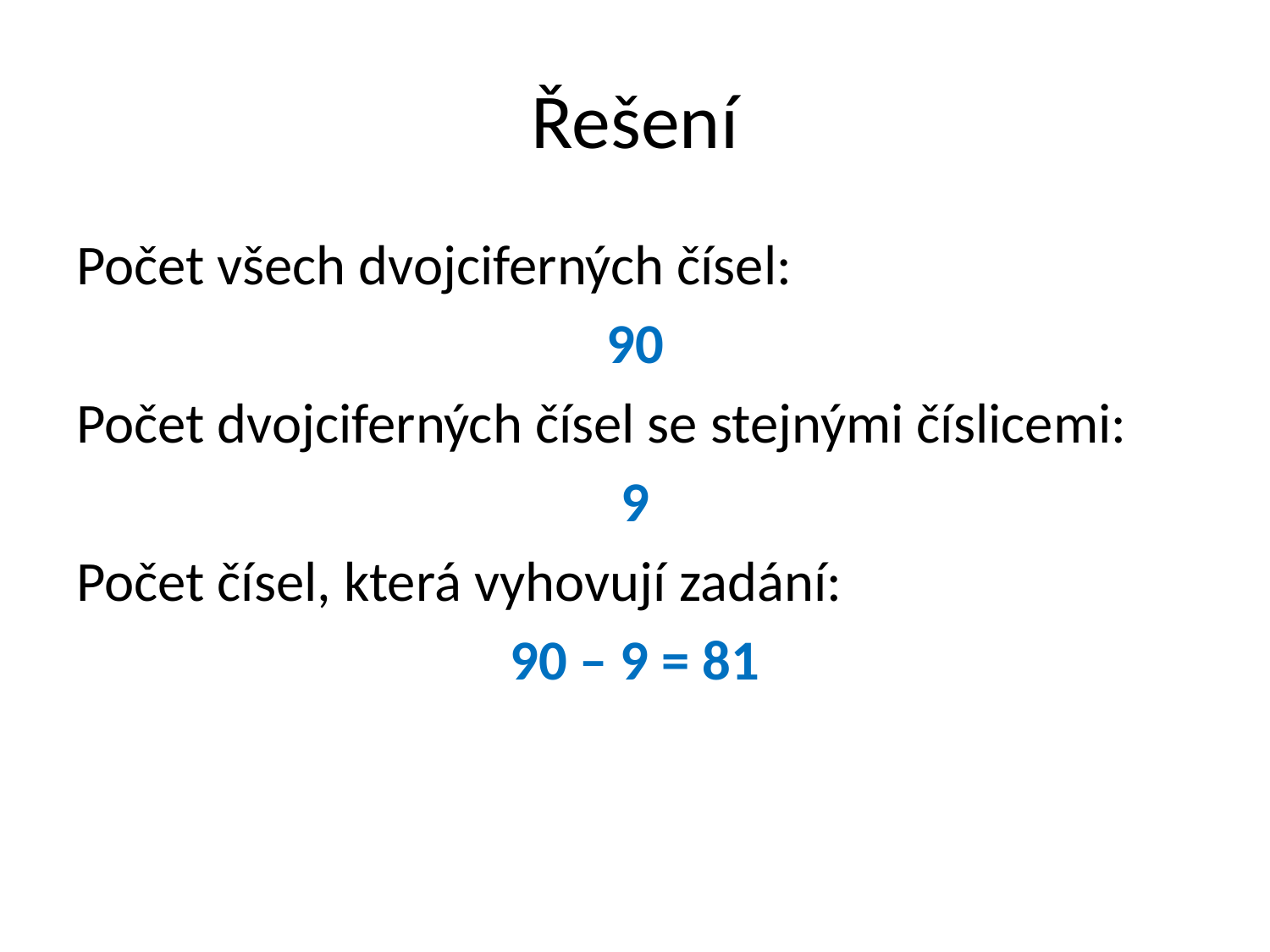

# Řešení
Počet všech dvojciferných čísel:
90
Počet dvojciferných čísel se stejnými číslicemi:
9
Počet čísel, která vyhovují zadání:
90 – 9 = 81